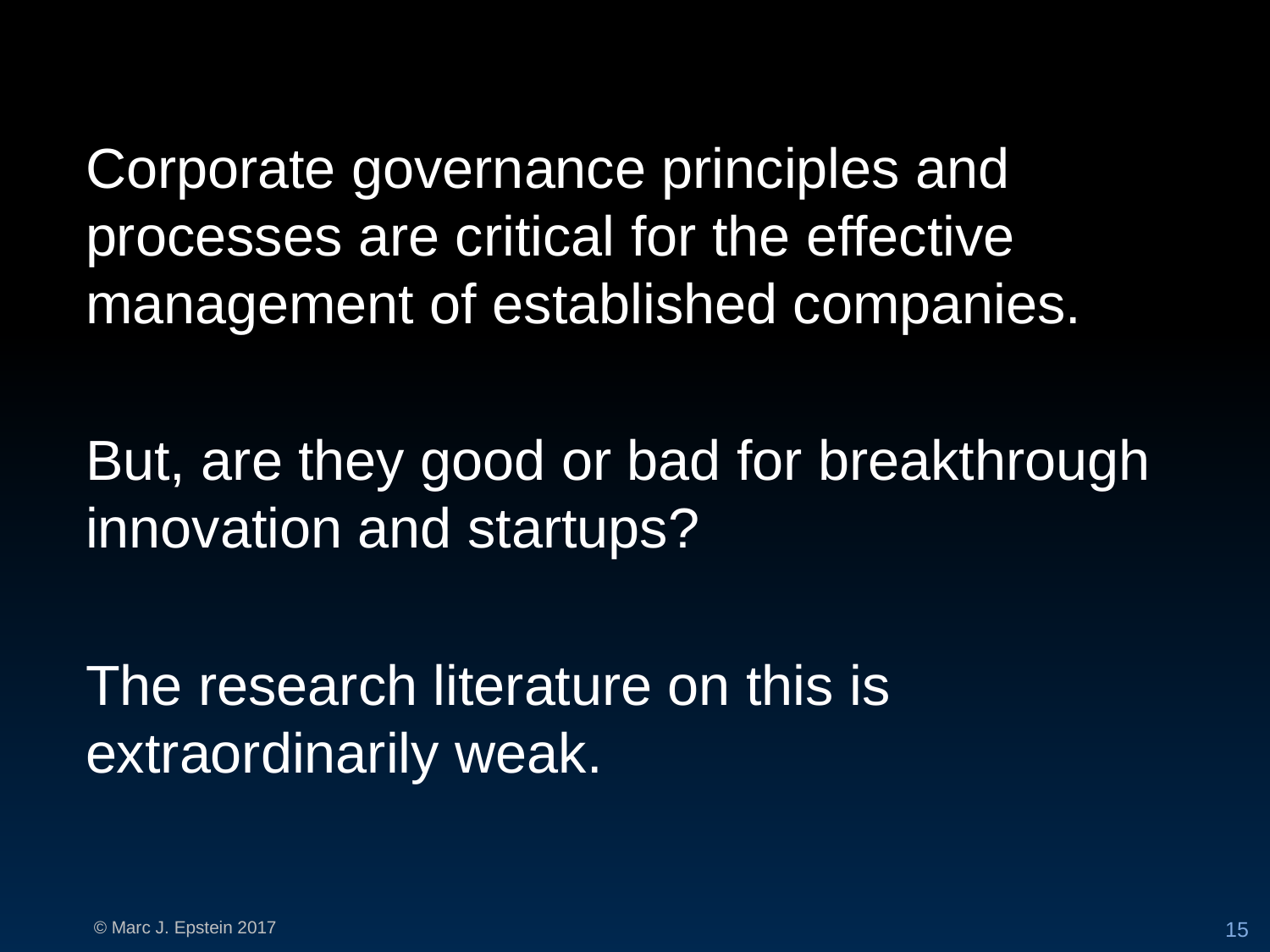

Corporate governance principles and processes are critical for the effective management of established companies.

But, are they good or bad for breakthrough innovation and startups?

The research literature on this is extraordinarily weak.

15